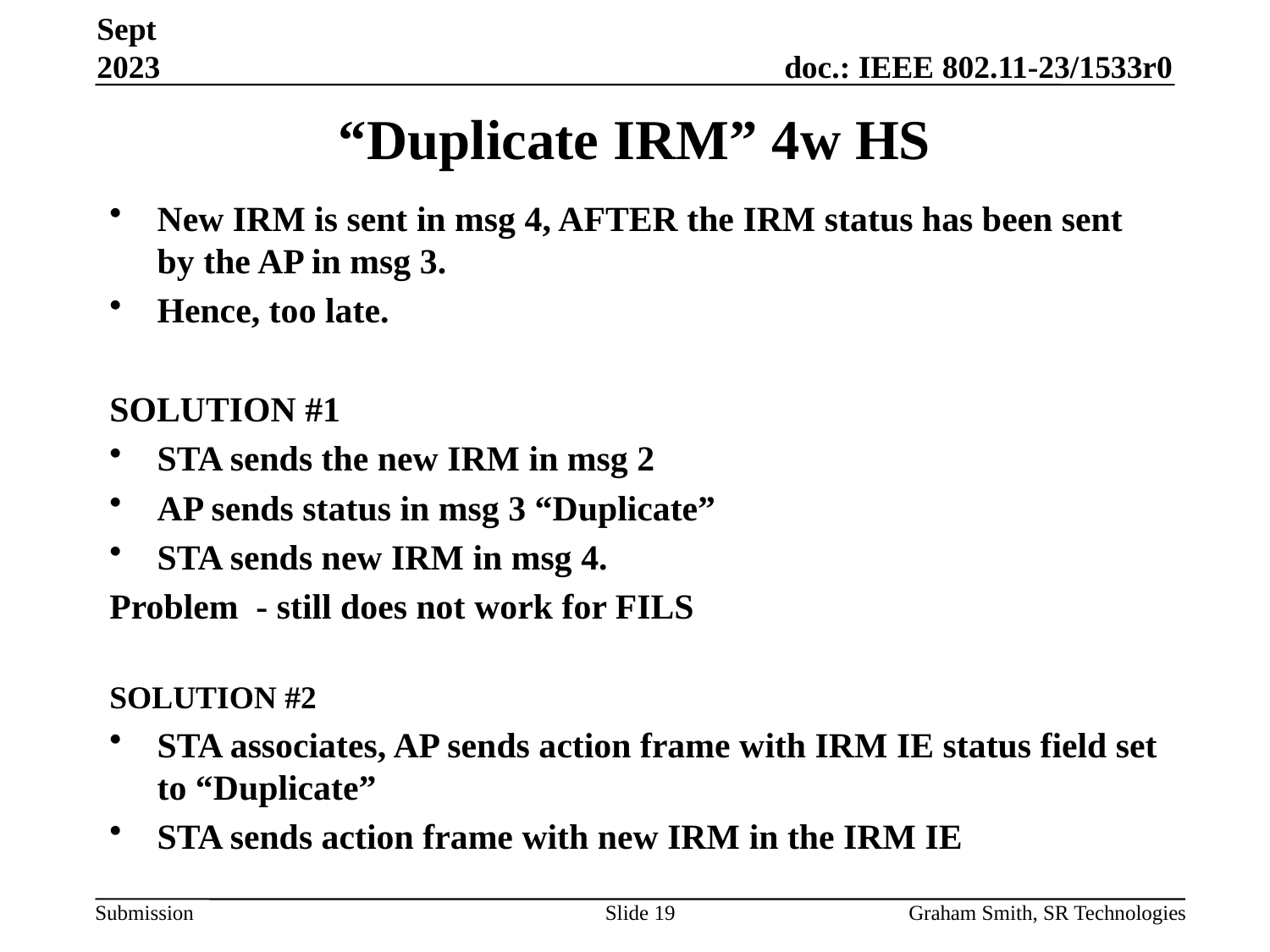

Sept 2023
# “Duplicate IRM” 4w HS
New IRM is sent in msg 4, AFTER the IRM status has been sent by the AP in msg 3.
Hence, too late.

SOLUTION #1
STA sends the new IRM in msg 2
AP sends status in msg 3 “Duplicate”
STA sends new IRM in msg 4.
Problem  - still does not work for FILS

SOLUTION #2
STA associates, AP sends action frame with IRM IE status field set to “Duplicate”
STA sends action frame with new IRM in the IRM IE
Slide 19
Graham Smith, SR Technologies